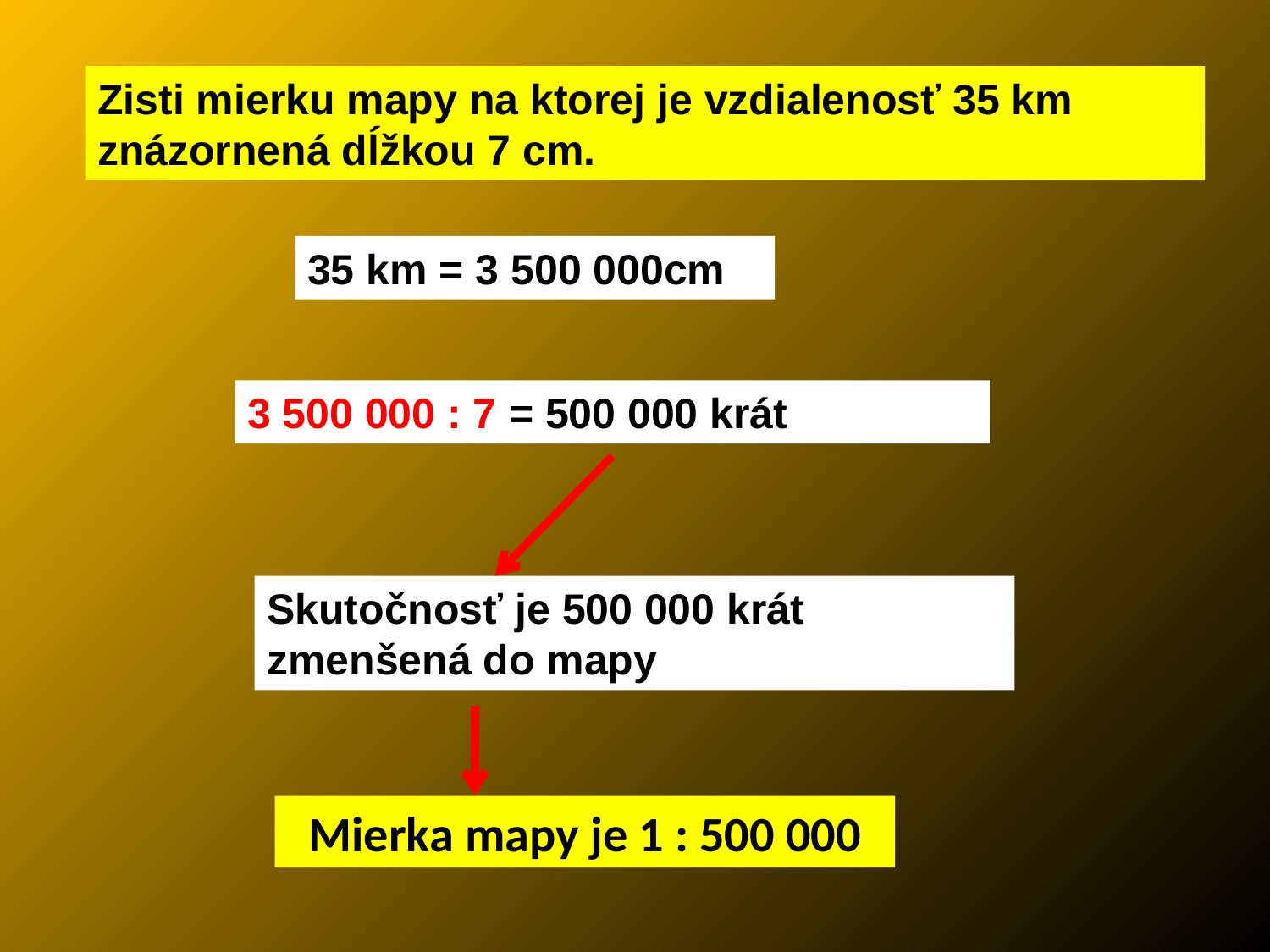

Zisti mierku mapy na ktorej je vzdialenosť 35 km znázornená dĺžkou 7 cm.
35 km = 3 500 000cm
3 500 000 : 7 = 500 000 krát
Skutočnosť je 500 000 krát zmenšená do mapy
Mierka mapy je 1 : 500 000